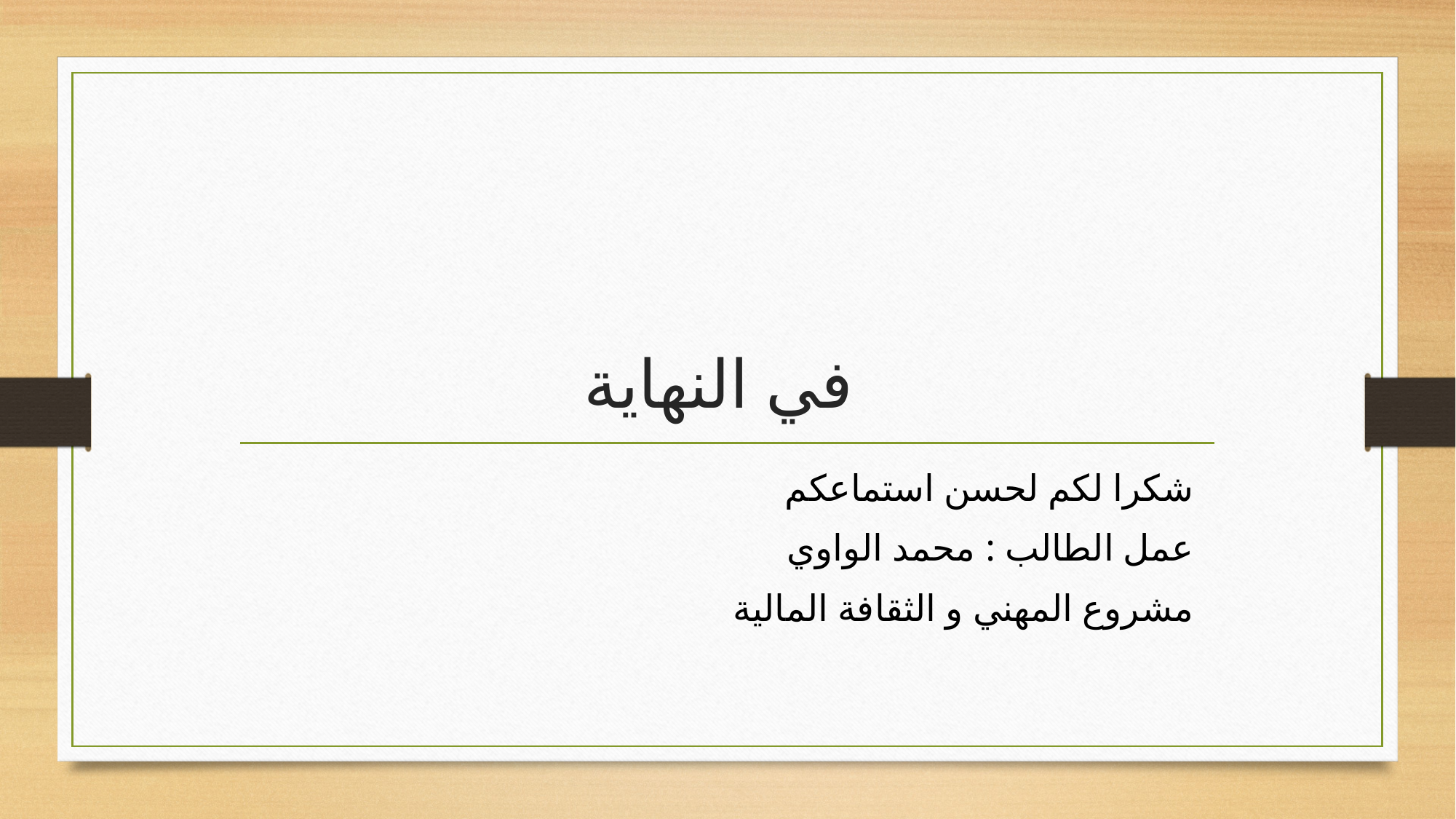

# في النهاية
شكرا لكم لحسن استماعكم
عمل الطالب : محمد الواوي
مشروع المهني و الثقافة المالية